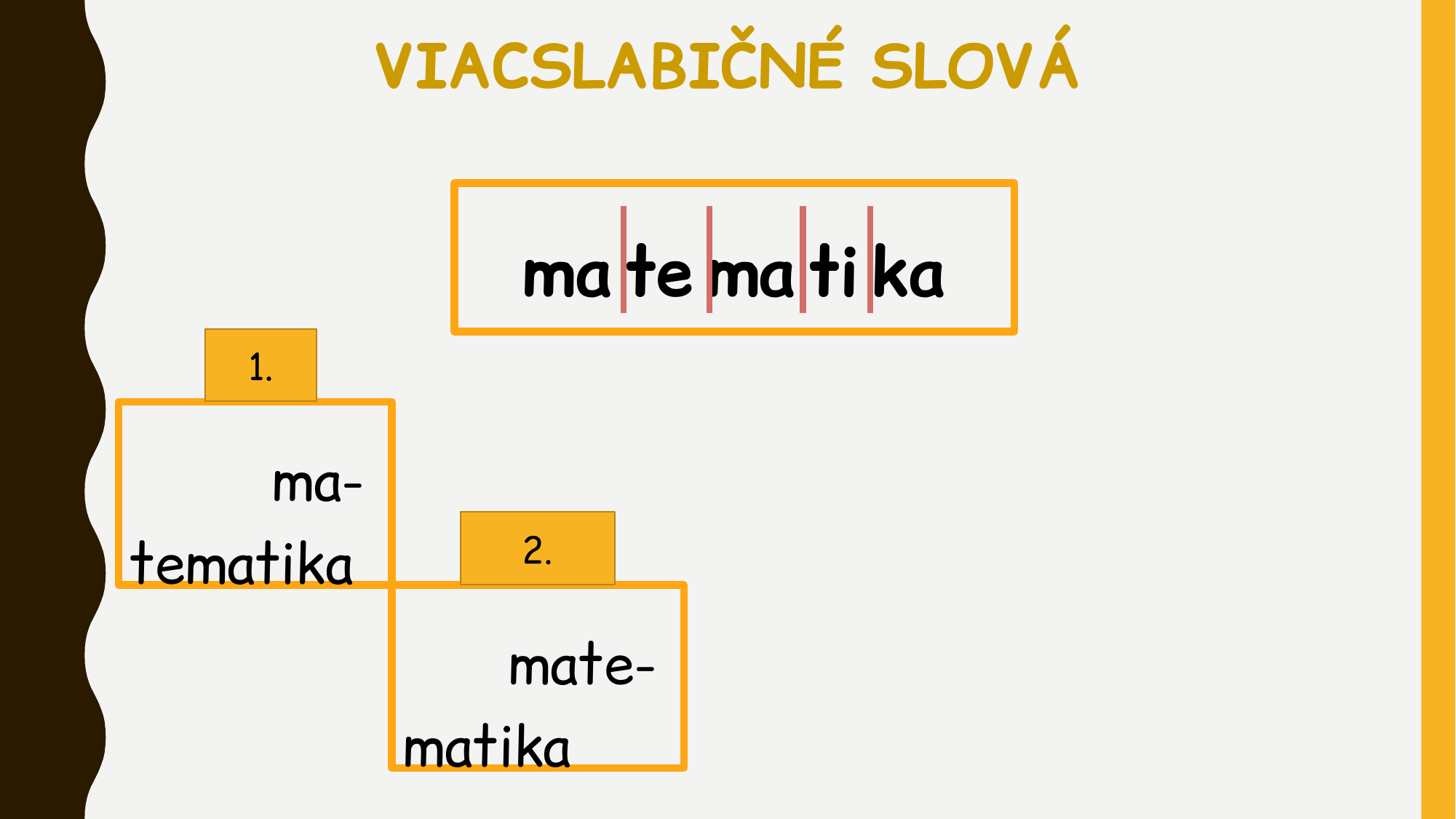

VIACSLABIČNÉ SLOVÁ

ma te ma ti ka
1.

ma-
tematika
2.

mate-
matika